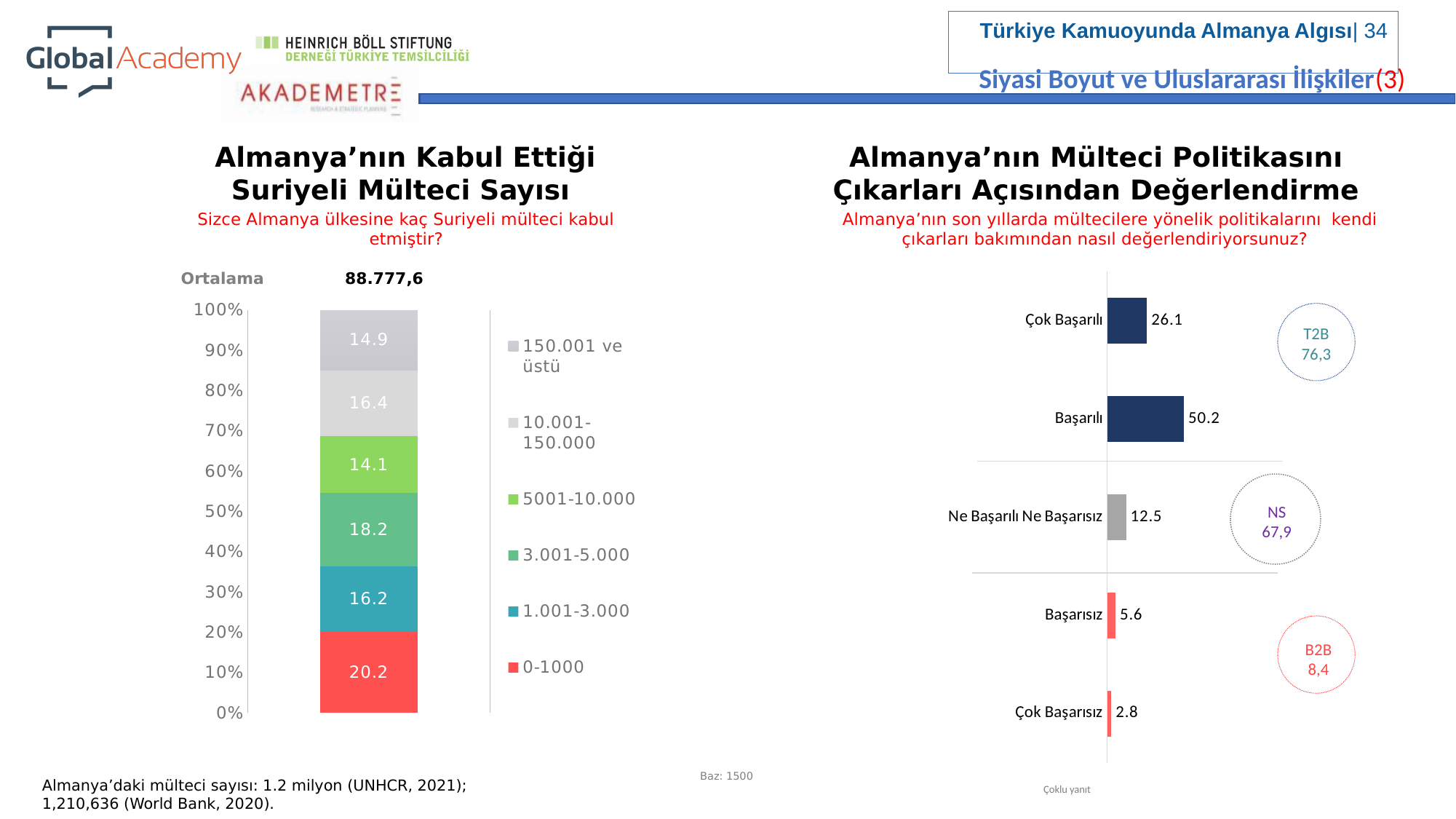

Siyasi Boyut ve Uluslararası İlişkiler(3)
Almanya’nın Mülteci Politikasını Çıkarları Açısından Değerlendirme
Almanya’nın Kabul Ettiği
Suriyeli Mülteci Sayısı
Almanya’nın son yıllarda mültecilere yönelik politikalarını  kendi çıkarları bakımından nasıl değerlendiriyorsunuz?
Sizce Almanya ülkesine kaç Suriyeli mülteci kabul etmiştir?

### Chart

| Category | Series 1 |
|---|---|
| Çok Başarısız | 2.8 |
| Başarısız | 5.6 |
| Ne Başarılı Ne Başarısız | 12.5 |
| Başarılı | 50.2 |
| Çok Başarılı | 26.1 |
Ortalama
88.777,6

### Chart

| Category | 0-1000 | 1.001-3.000 | 3.001-5.000 | 5001-10.000 | 10.001-150.000 | 150.001 ve üstü |
|---|---|---|---|---|---|---|
| Column1 | 20.2 | 16.2 | 18.2 | 14.1 | 16.4 | 14.9 |
T2B
76,3

NS
67,9

B2B
8,4
Baz: 1500
Almanya’daki mülteci sayısı: 1.2 milyon (UNHCR, 2021); 1,210,636 (World Bank, 2020).
Çoklu yanıt